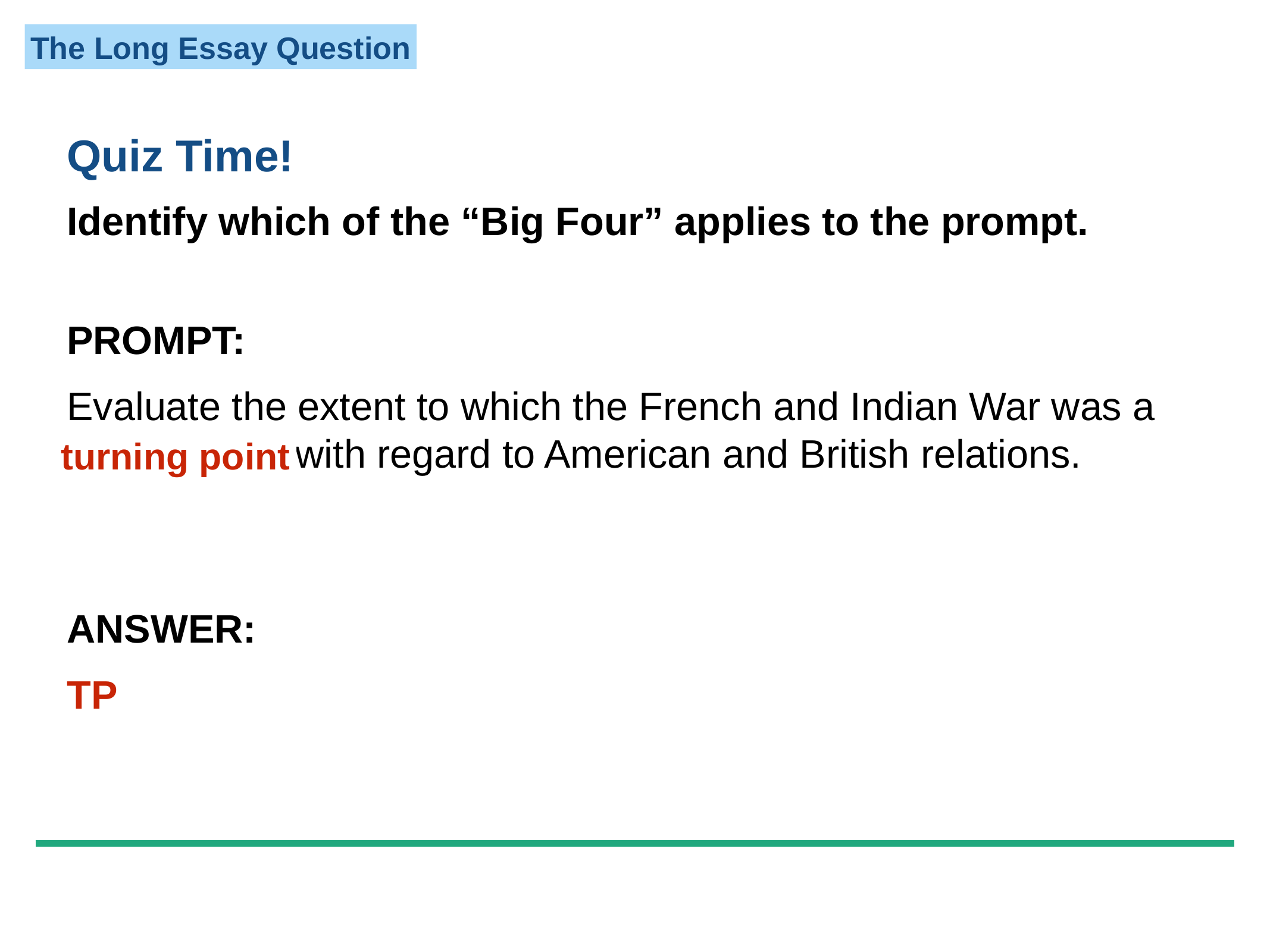

Quiz Time!
Identify which of the “Big Four” applies to the prompt.
PROMPT:
Evaluate the extent to which the French and Indian War was a turning point with regard to American and British relations.
turning point
ANSWER:
TP